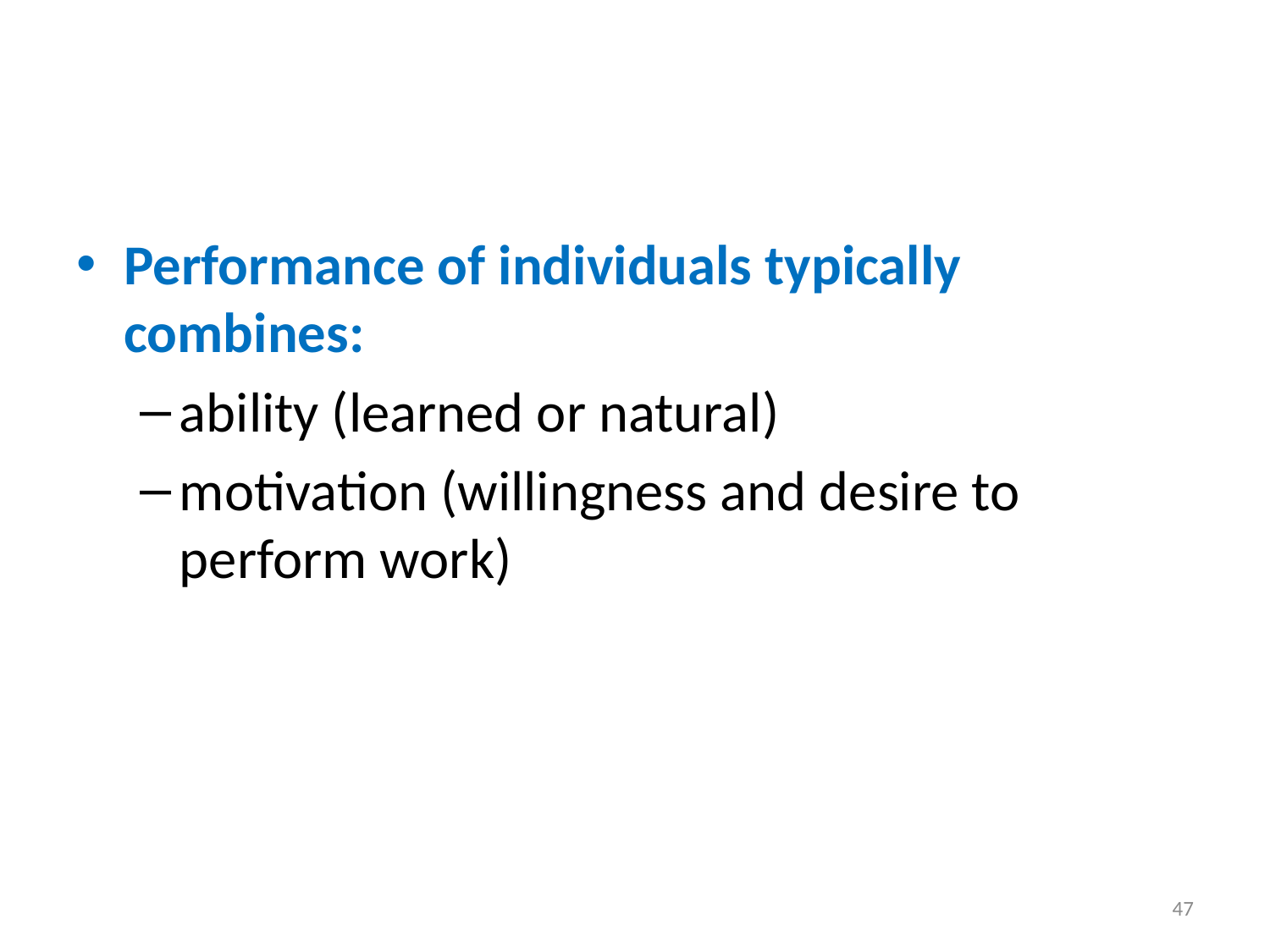

#
Performance of individuals typically combines:
ability (learned or natural)
motivation (willingness and desire to perform work)

47